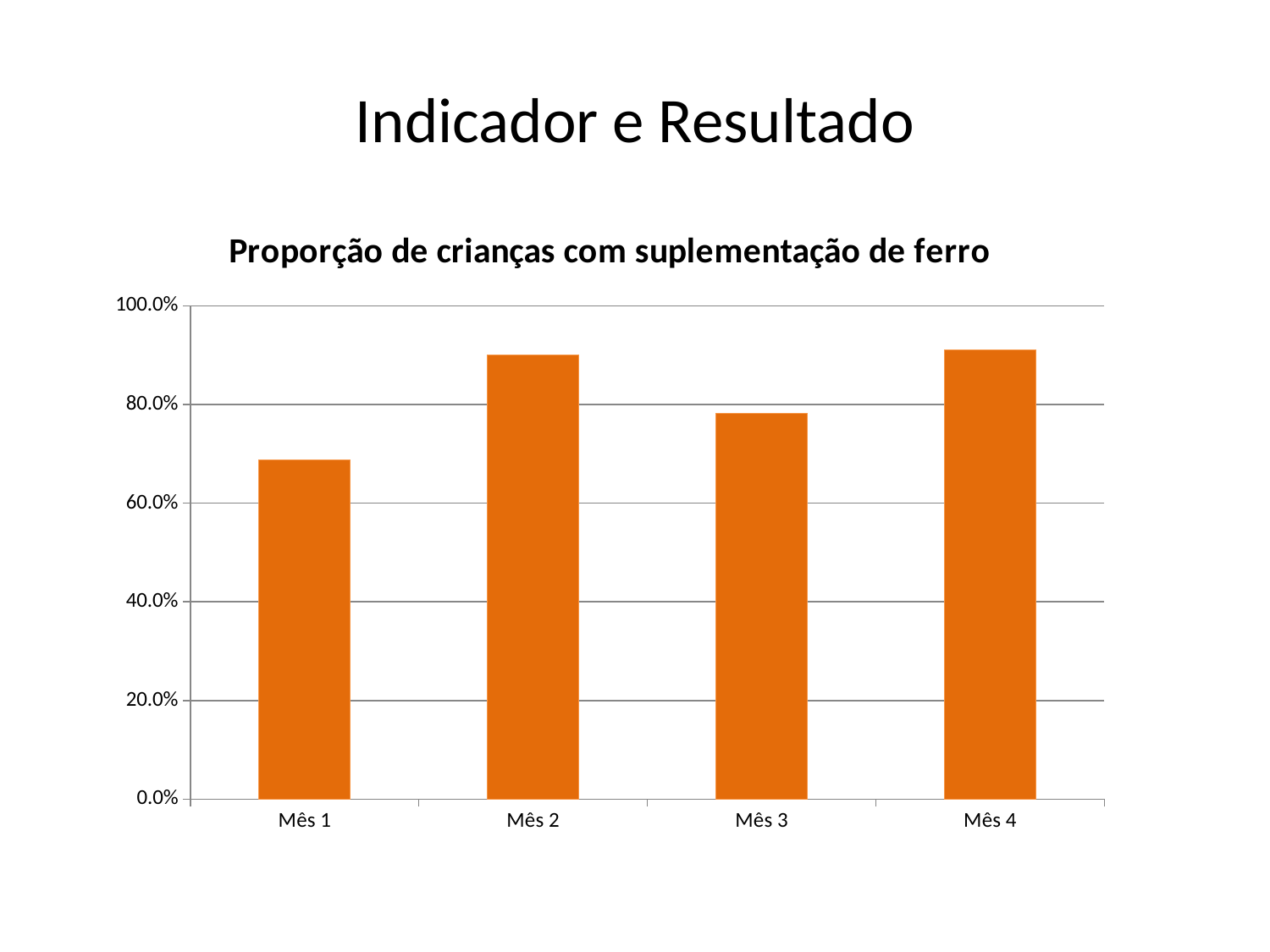

# Indicador e Resultado

### Chart:

| Category | Proporção de crianças com suplementação de ferro |
|---|---|
| Mês 1 | 0.6875 |
| Mês 2 | 0.9 |
| Mês 3 | 0.782608695652175 |
| Mês 4 | 0.9111111111111111 |